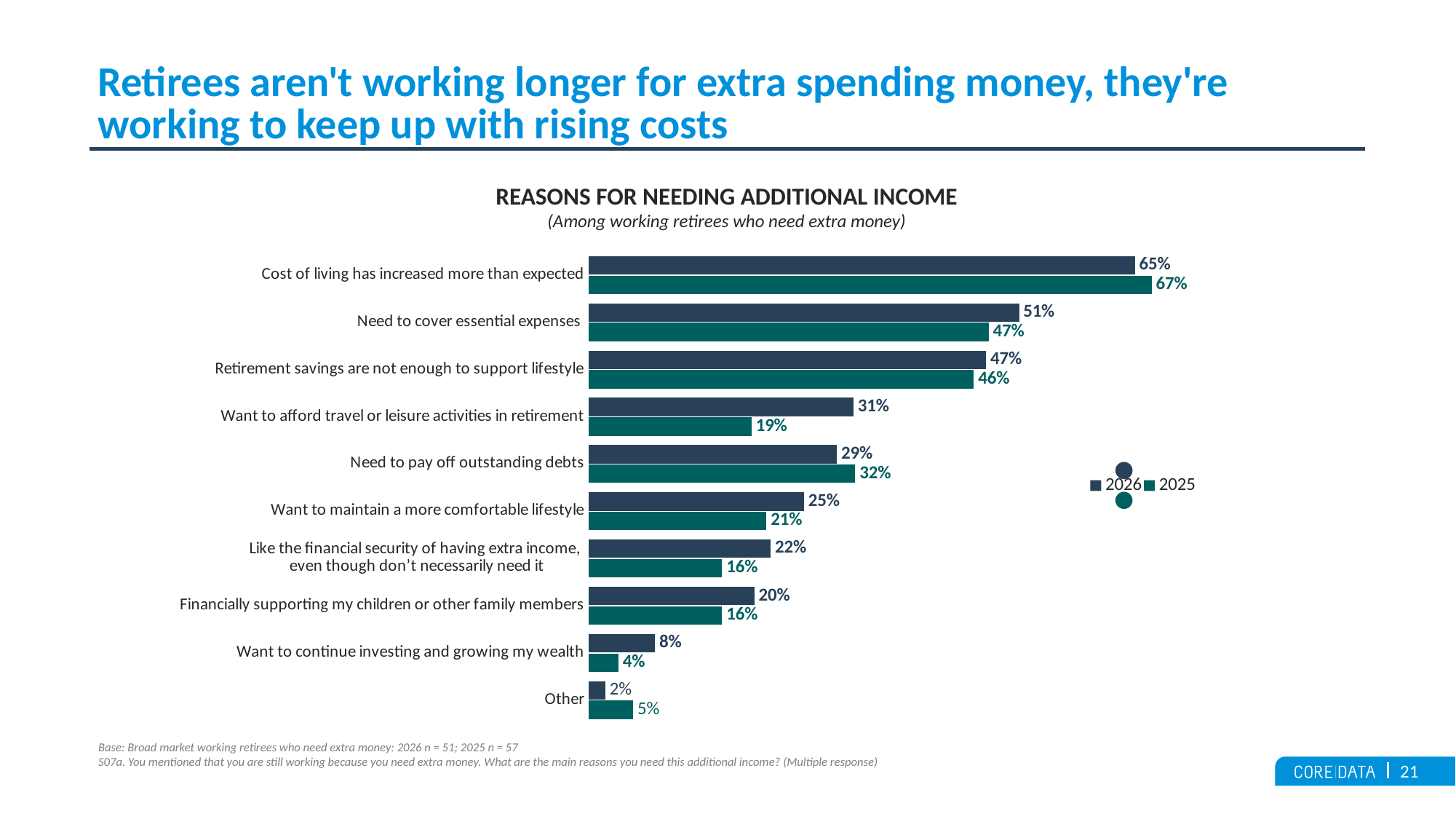

# Retirees aren't working longer for extra spending money, they're working to keep up with rising costs
REASONS FOR NEEDING ADDITIONAL INCOME
(Among working retirees who need extra money)

### Chart

| Category | 2025 | 2026 |
|---|---|---|
| Other | 0.05263157894737 | 0.01960784313725 |
| Want to continue investing and growing my wealth | 0.03508771929825 | 0.07843137254902 |
| Financially supporting my children or other family members | 0.1578947368421 | 0.1960784313725 |
| Like the financial security of having extra income,
even though don’t necessarily need it | 0.1578947368421 | 0.2156862745098 |
| Want to maintain a more comfortable lifestyle | 0.2105263157895 | 0.2549019607843 |
| Need to pay off outstanding debts | 0.3157894736842 | 0.2941176470588 |
| Want to afford travel or leisure activities in retirement | 0.1929824561404 | 0.3137254901961 |
| Retirement savings are not enough to support lifestyle | 0.4561403508772 | 0.4705882352941 |
| Need to cover essential expenses  | 0.4736842105263 | 0.5098039215686 |
| Cost of living has increased more than expected | 0.6666666666667 | 0.6470588235294 |

Base: Broad market working retirees who need extra money: 2026 n = 51; 2025 n = 57
S07a. You mentioned that you are still working because you need extra money. What are the main reasons you need this additional income? (Multiple response)